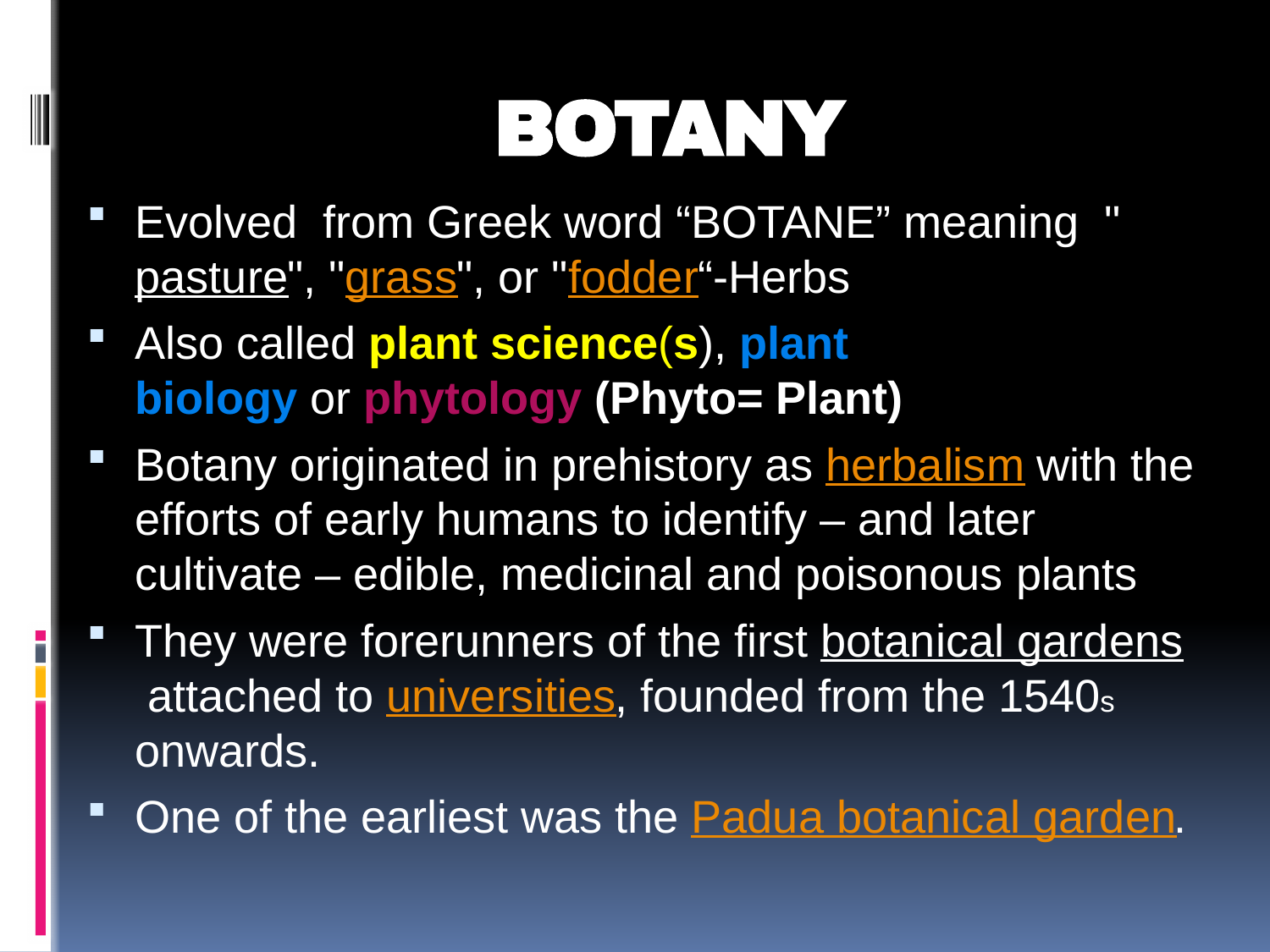

# Botany
Evolved  from Greek word “Botane” meaning  "pasture", "grass", or "fodder“-Herbs
Also called plant science(s), plant biology or phytology (Phyto= Plant)
Botany originated in prehistory as herbalism with the efforts of early humans to identify – and later cultivate – edible, medicinal and poisonous plants
They were forerunners of the first botanical gardens attached to universities, founded from the 1540s onwards.
One of the earliest was the Padua botanical garden.